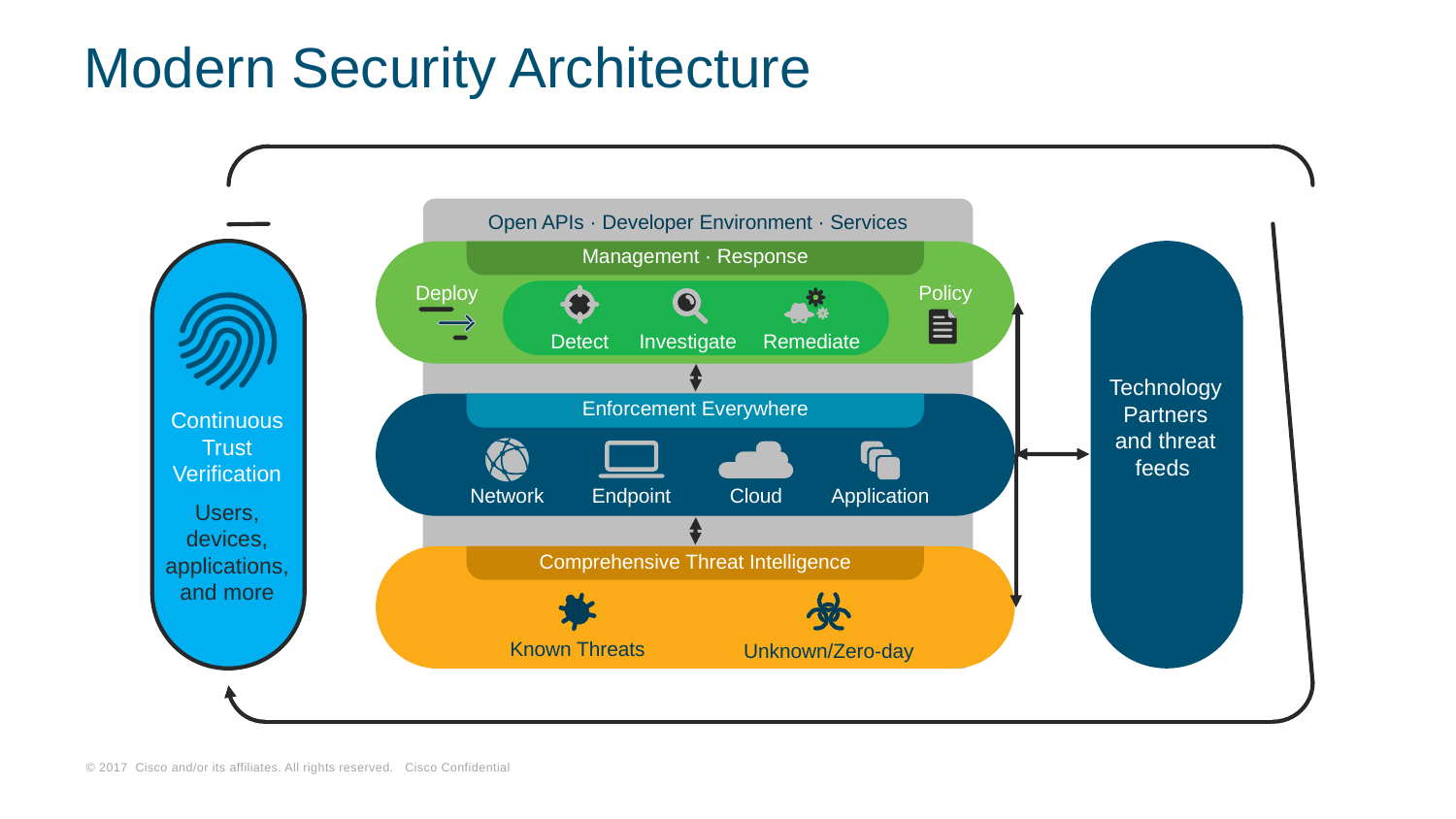

# Modern Security Architecture

Open APIs · Developer Environment · Services

Management · Response
Deploy

 Policy

Detect

Remediate

Investigate

Continuous Trust Verification
Users, devices, applications, and more

Technology Partners and threat feeds

Enforcement Everywhere

Network

Application

Cloud

Endpoint

Comprehensive Threat Intelligence

Known Threats
Unknown/Zero-day